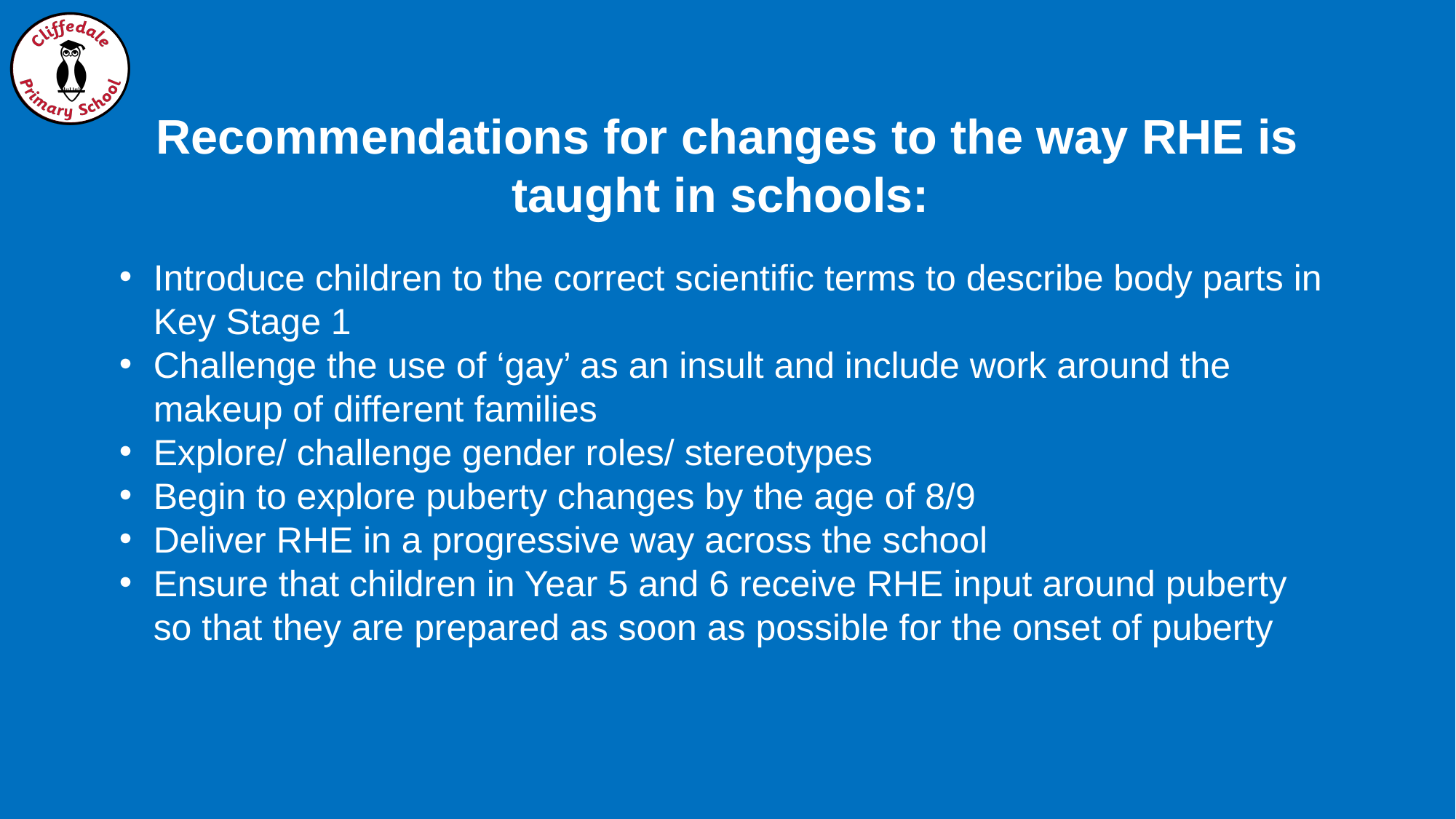

Recommendations for changes to the way RHE is taught in schools:

Introduce children to the correct scientific terms to describe body parts in Key Stage 1
Challenge the use of ‘gay’ as an insult and include work around the makeup of different families
Explore/ challenge gender roles/ stereotypes
Begin to explore puberty changes by the age of 8/9
Deliver RHE in a progressive way across the school
Ensure that children in Year 5 and 6 receive RHE input around puberty so that they are prepared as soon as possible for the onset of puberty